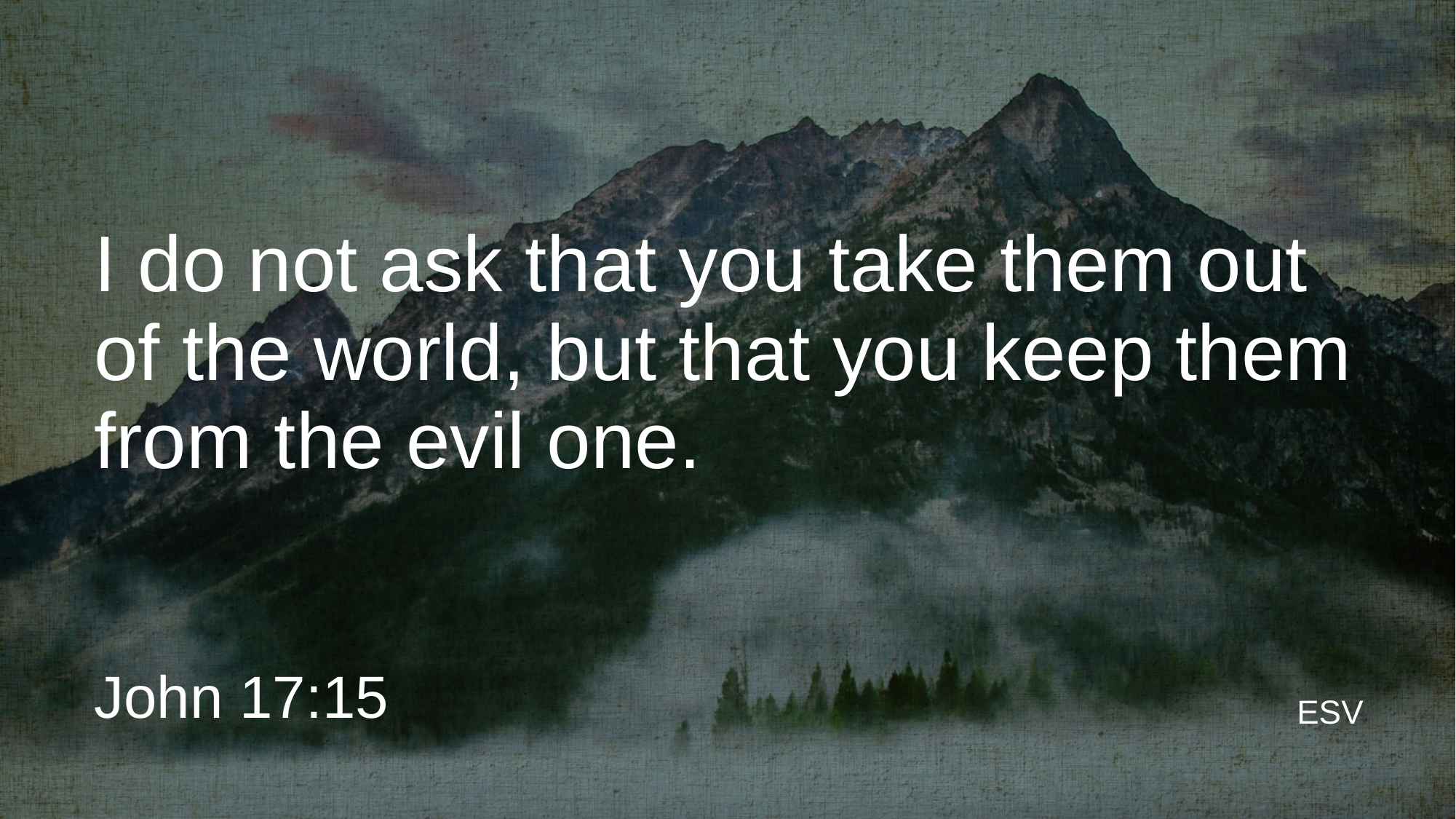

# I do not ask that you take them out of the world, but that you keep them from the evil one.
John 17:15
ESV